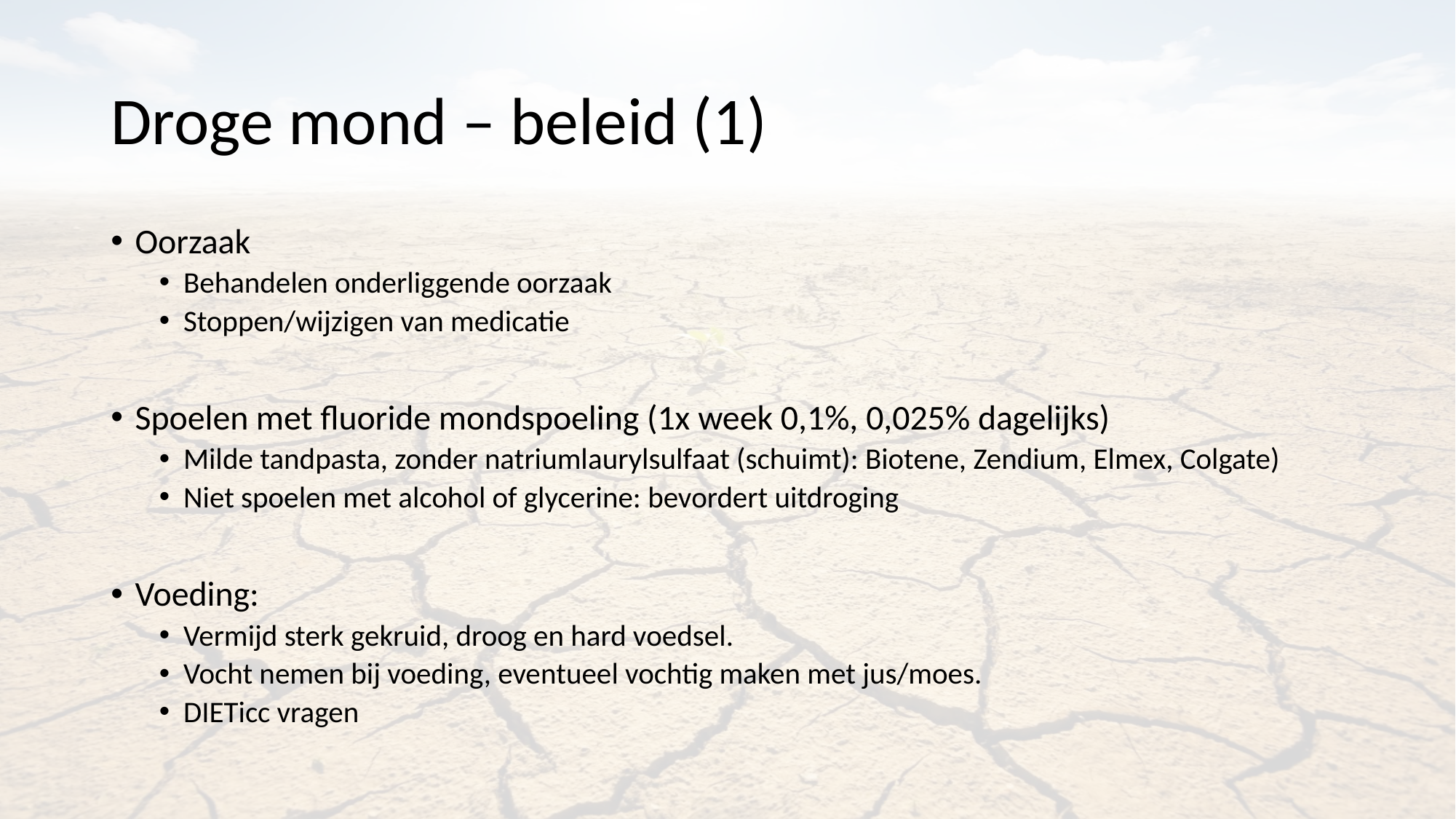

# Droge mond – beleid (1)
Oorzaak
Behandelen onderliggende oorzaak
Stoppen/wijzigen van medicatie

Spoelen met fluoride mondspoeling (1x week 0,1%, 0,025% dagelijks)
Milde tandpasta, zonder natriumlaurylsulfaat (schuimt): Biotene, Zendium, Elmex, Colgate)
Niet spoelen met alcohol of glycerine: bevordert uitdroging

Voeding:
Vermijd sterk gekruid, droog en hard voedsel.
Vocht nemen bij voeding, eventueel vochtig maken met jus/moes.
DIETicc vragen